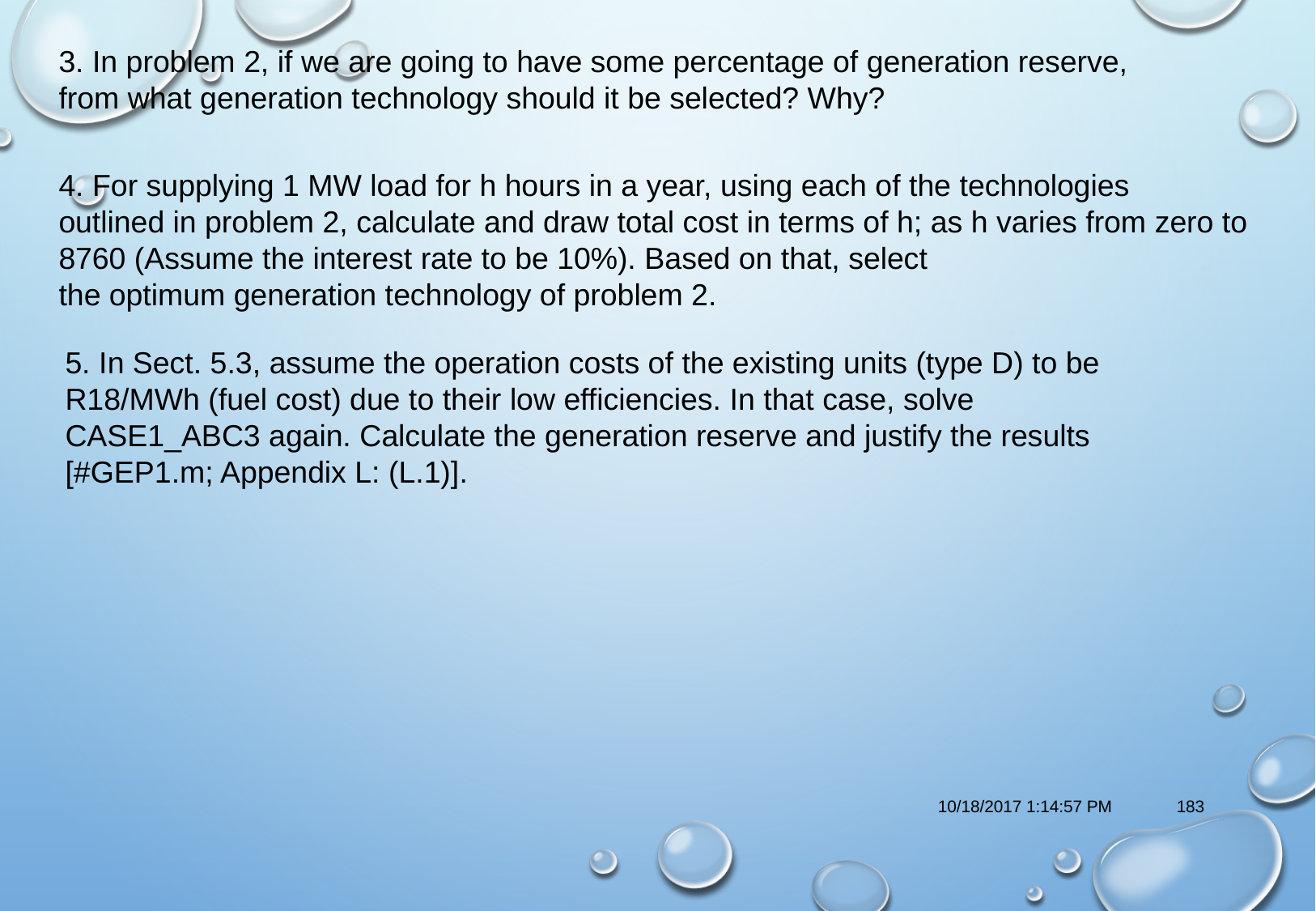

3. In problem 2, if we are going to have some percentage of generation reserve,
from what generation technology should it be selected? Why?
4. For supplying 1 MW load for h hours in a year, using each of the technologies
outlined in problem 2, calculate and draw total cost in terms of h; as h varies from zero to 8760 (Assume the interest rate to be 10%). Based on that, select
the optimum generation technology of problem 2.
5. In Sect. 5.3, assume the operation costs of the existing units (type D) to be
R18/MWh (fuel cost) due to their low efficiencies. In that case, solve
CASE1_ABC3 again. Calculate the generation reserve and justify the results
[#GEP1.m; Appendix L: (L.1)].
10/18/2017 1:14:57 PM
183